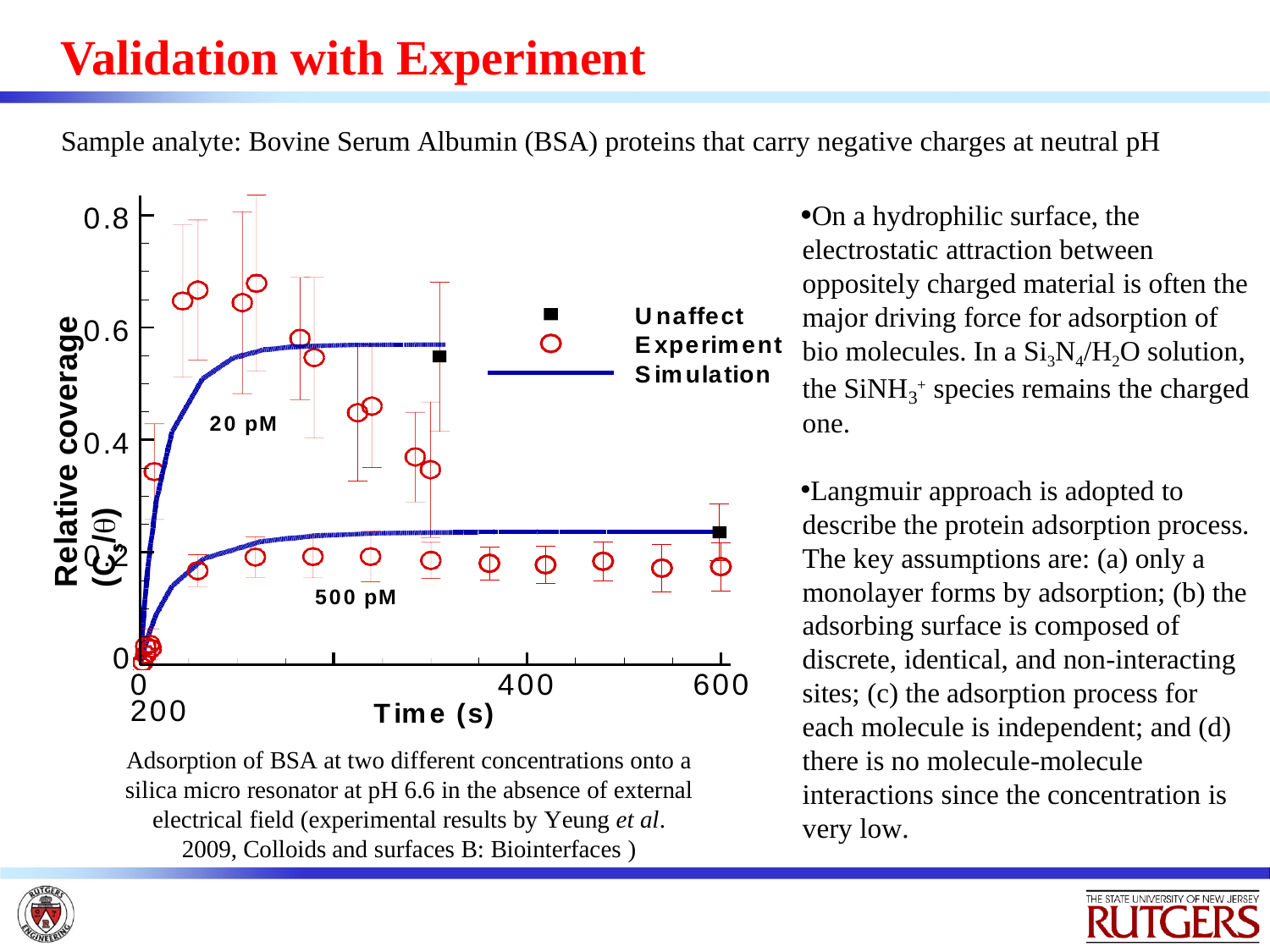

# Validation with Experiment
Sample analyte: Bovine Serum Albumin (BSA) proteins that carry negative charges at neutral pH

On a hydrophilic surface, the electrostatic attraction between oppositely charged material is often the major driving force for adsorption of bio molecules. In a Si3N4/H2O solution,
0.8

Relative coverage (Cs/θ)

Unaffect Experiment Simulation

0.6

the SiNH + species remains the charged

3
one.
20 pM

0.4

Langmuir approach is adopted to describe the protein adsorption process. The key assumptions are: (a) only a monolayer forms by adsorption; (b) the adsorbing surface is composed of discrete, identical, and non-interacting sites; (c) the adsorption process for each molecule is independent; and (d) there is no molecule-molecule interactions since the concentration is very low.

0.2

500 pM

0
0	200

400	600

Time (s)
Adsorption of BSA at two different concentrations onto a silica micro resonator at pH 6.6 in the absence of external electrical field (experimental results by Yeung et al. 2009, Colloids and surfaces B: Biointerfaces )